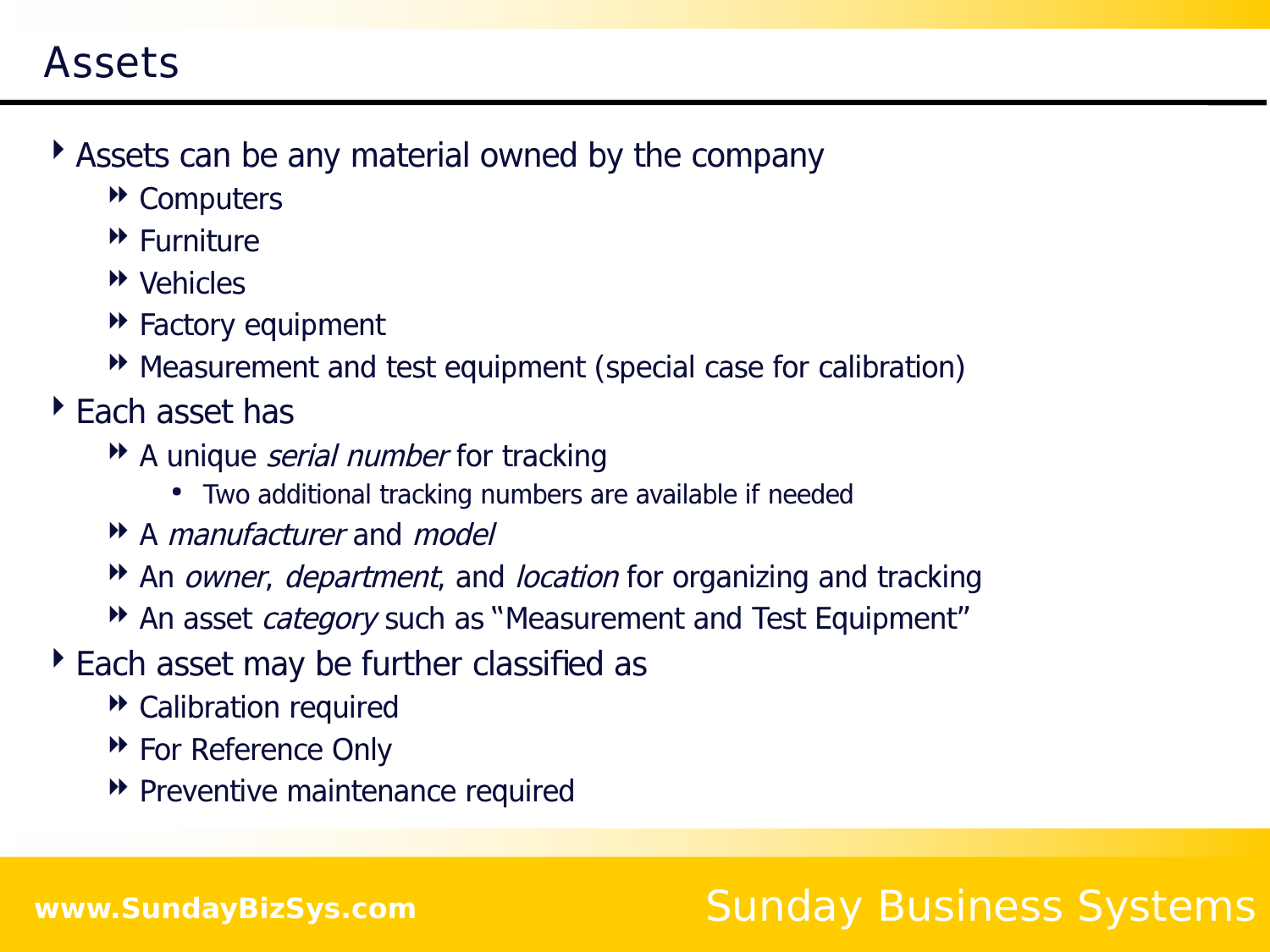

# Assets
Assets can be any material owned by the company
Computers
Furniture
Vehicles
Factory equipment
Measurement and test equipment (special case for calibration)
Each asset has
A unique serial number for tracking
Two additional tracking numbers are available if needed
A manufacturer and model
An owner, department, and location for organizing and tracking
An asset category such as “Measurement and Test Equipment”
Each asset may be further classified as
Calibration required
For Reference Only
Preventive maintenance required